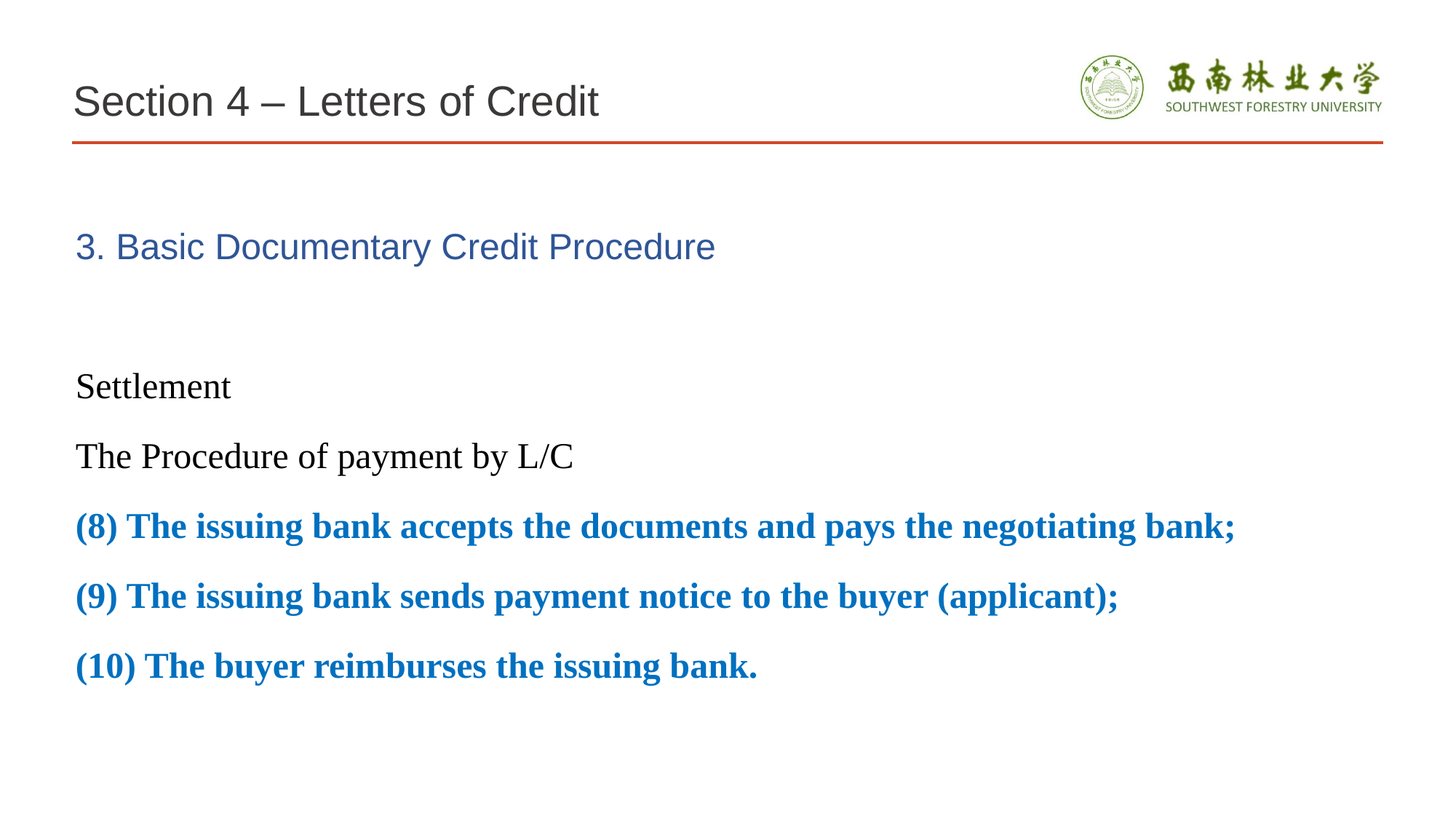

# Section 4 – Letters of Credit

3. Basic Documentary Credit Procedure

Settlement
The Procedure of payment by L/C
(8) The issuing bank accepts the documents and pays the negotiating bank;
(9) The issuing bank sends payment notice to the buyer (applicant);
(10) The buyer reimburses the issuing bank.